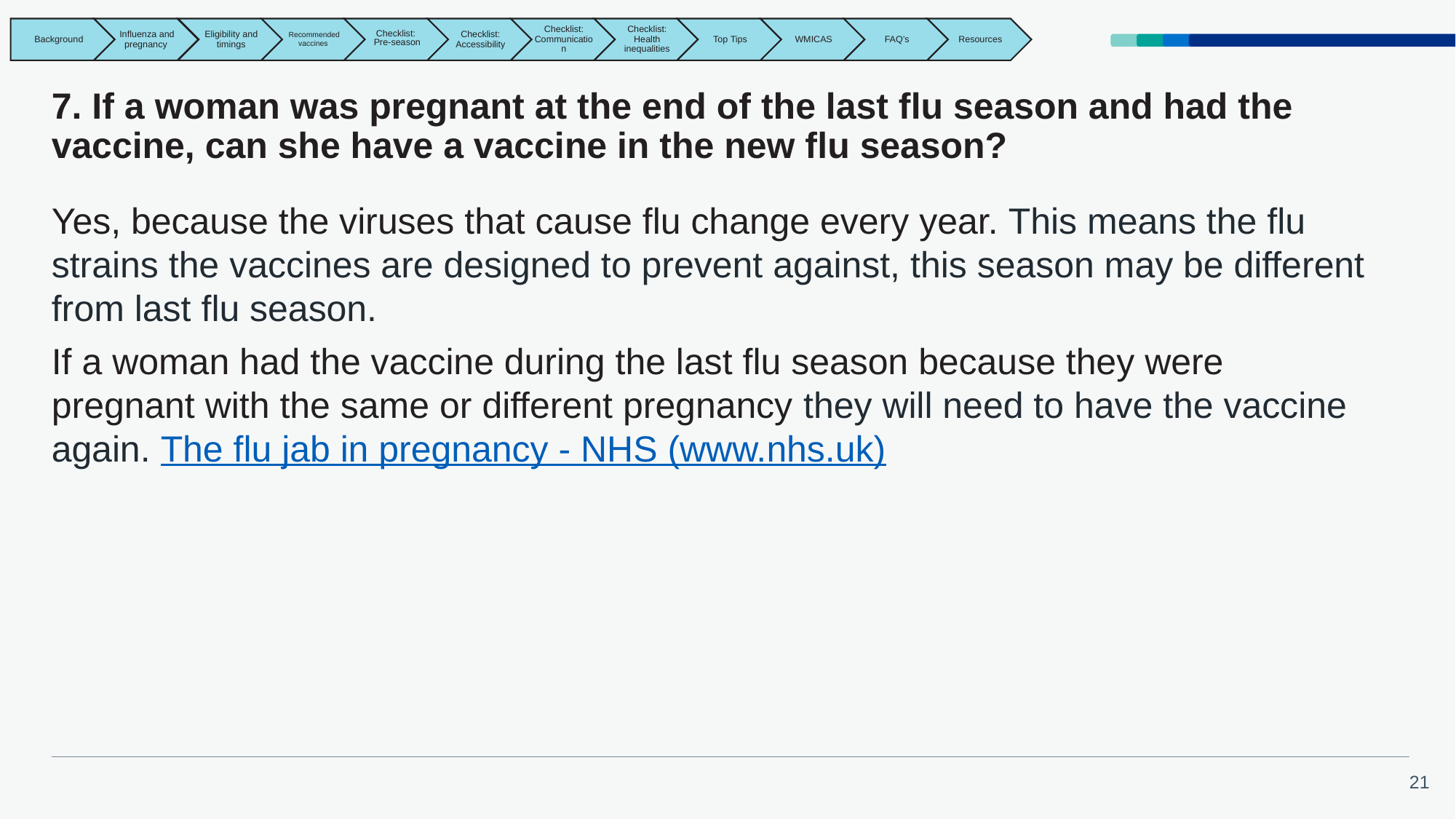

Background
Influenza and pregnancy
Eligibility and timings
Recommended vaccines
Checklist:
Pre-season
Checklist: Accessibility
Checklist: Communication
Checklist: Health inequalities
Top Tips
WMICAS
FAQ’s
Resources
# 7. If a woman was pregnant at the end of the last flu season and had the vaccine, can she have a vaccine in the new flu season?
Yes, because the viruses that cause flu change every year. This means the flu strains the vaccines are designed to prevent against, this season may be different from last flu season.
If a woman had the vaccine during the last flu season because they were pregnant with the same or different pregnancy they will need to have the vaccine again. The flu jab in pregnancy - NHS (www.nhs.uk)